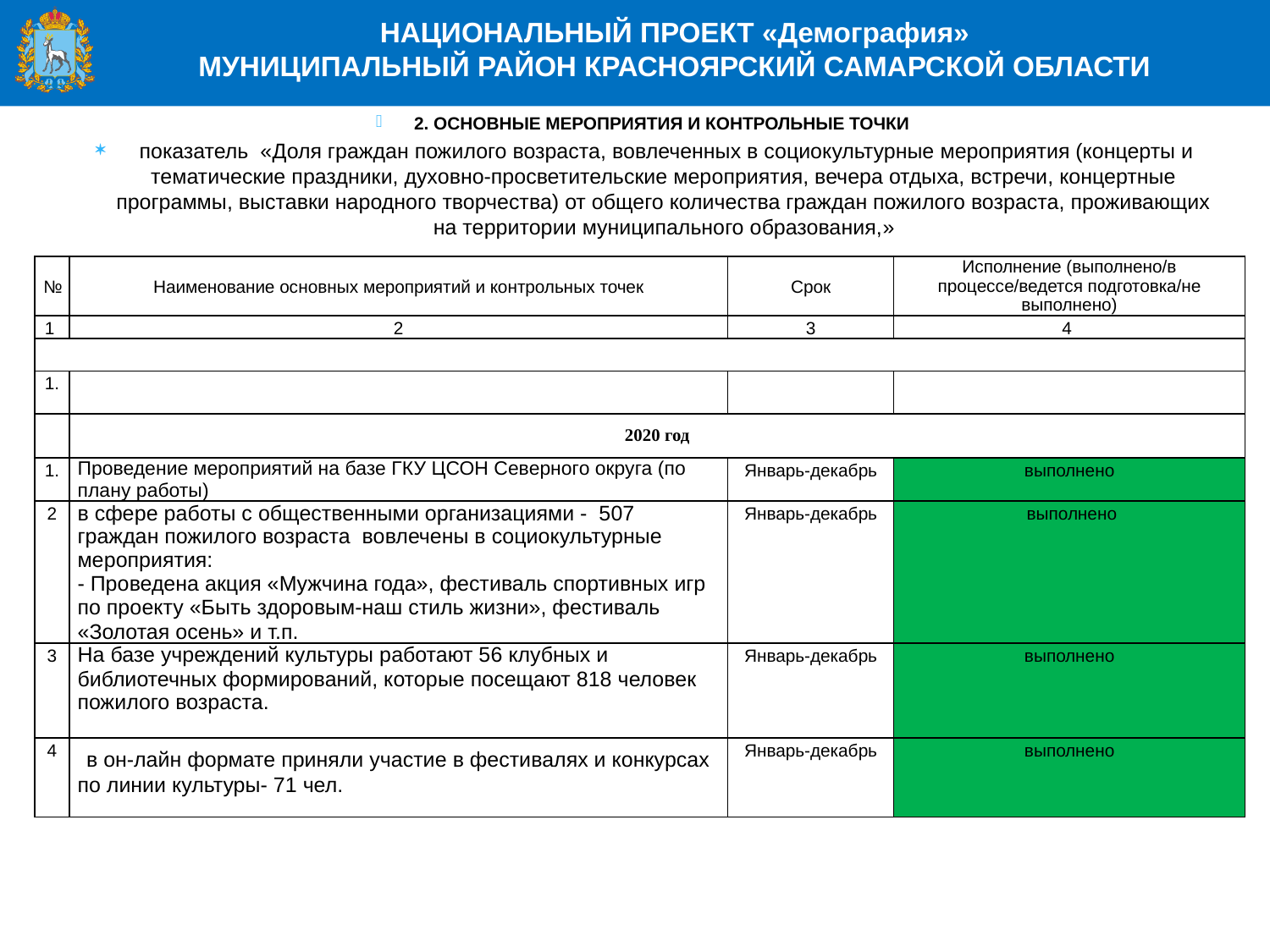

НАЦИОНАЛЬНЫЙ ПРОЕКТ «Демография»
МУНИЦИПАЛЬНЫЙ РАЙОН КРАСНОЯРСКИЙ САМАРСКОЙ ОБЛАСТИ
2. ОСНОВНЫЕ МЕРОПРИЯТИЯ И КОНТРОЛЬНЫЕ ТОЧКИ
 показатель  «Доля граждан пожилого возраста, вовлеченных в социокультурные мероприятия (концерты и тематические праздники, духовно-просветительские мероприятия, вечера отдыха, встречи, концертные программы, выставки народного творчества) от общего количества граждан пожилого возраста, проживающих на территории муниципального образования,»
| № | Наименование основных мероприятий и контрольных точек | Срок | Исполнение (выполнено/в процессе/ведется подготовка/не выполнено) |
| --- | --- | --- | --- |
| 1 | 2 | 3 | 4 |
|  |  |  |  |
| 1. |  |  |  |
|  | 2020 год |  |  |
| 1. | Проведение мероприятий на базе ГКУ ЦСОН Северного округа (по плану работы) | Январь-декабрь | выполнено |
| 2 | в сфере работы с общественными организациями - 507 граждан пожилого возраста вовлечены в социокультурные мероприятия: - Проведена акция «Мужчина года», фестиваль спортивных игр по проекту «Быть здоровым-наш стиль жизни», фестиваль «Золотая осень» и т.п. | Январь-декабрь | выполнено |
| 3 | На базе учреждений культуры работают 56 клубных и библиотечных формирований, которые посещают 818 человек пожилого возраста. | Январь-декабрь | выполнено |
| 4 | в он-лайн формате приняли участие в фестивалях и конкурсах по линии культуры- 71 чел. | Январь-декабрь | выполнено |